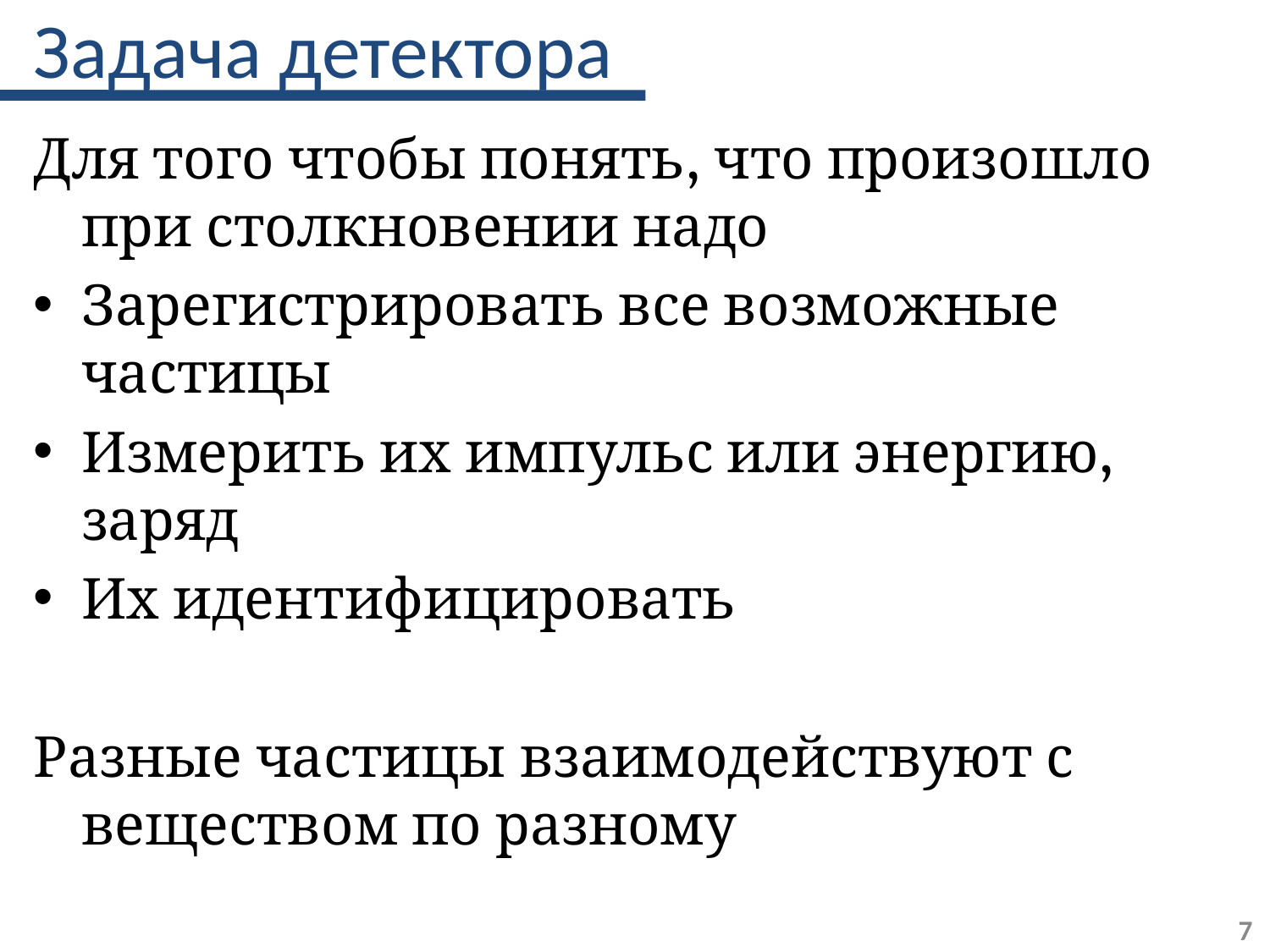

# Задача детектора
Для того чтобы понять, что произошло при столкновении надо
Зарегистрировать все возможные частицы
Измерить их импульс или энергию, заряд
Их идентифицировать

Разные частицы взаимодействуют с веществом по разному
7